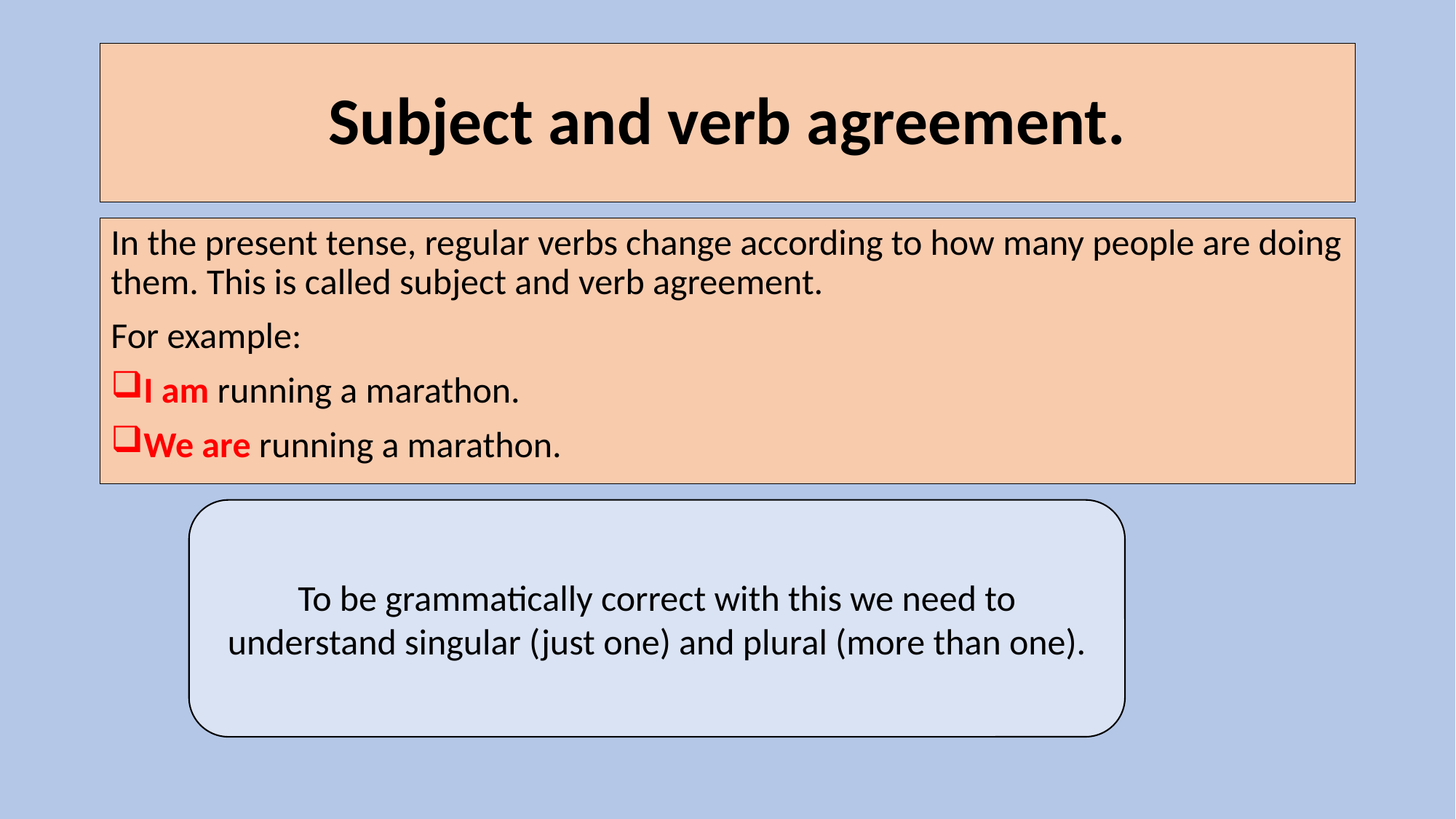

# Subject and verb agreement.
In the present tense, regular verbs change according to how many people are doing them. This is called subject and verb agreement.
For example:
I am running a marathon.
We are running a marathon.

To be grammatically correct with this we need to understand singular (just one) and plural (more than one).